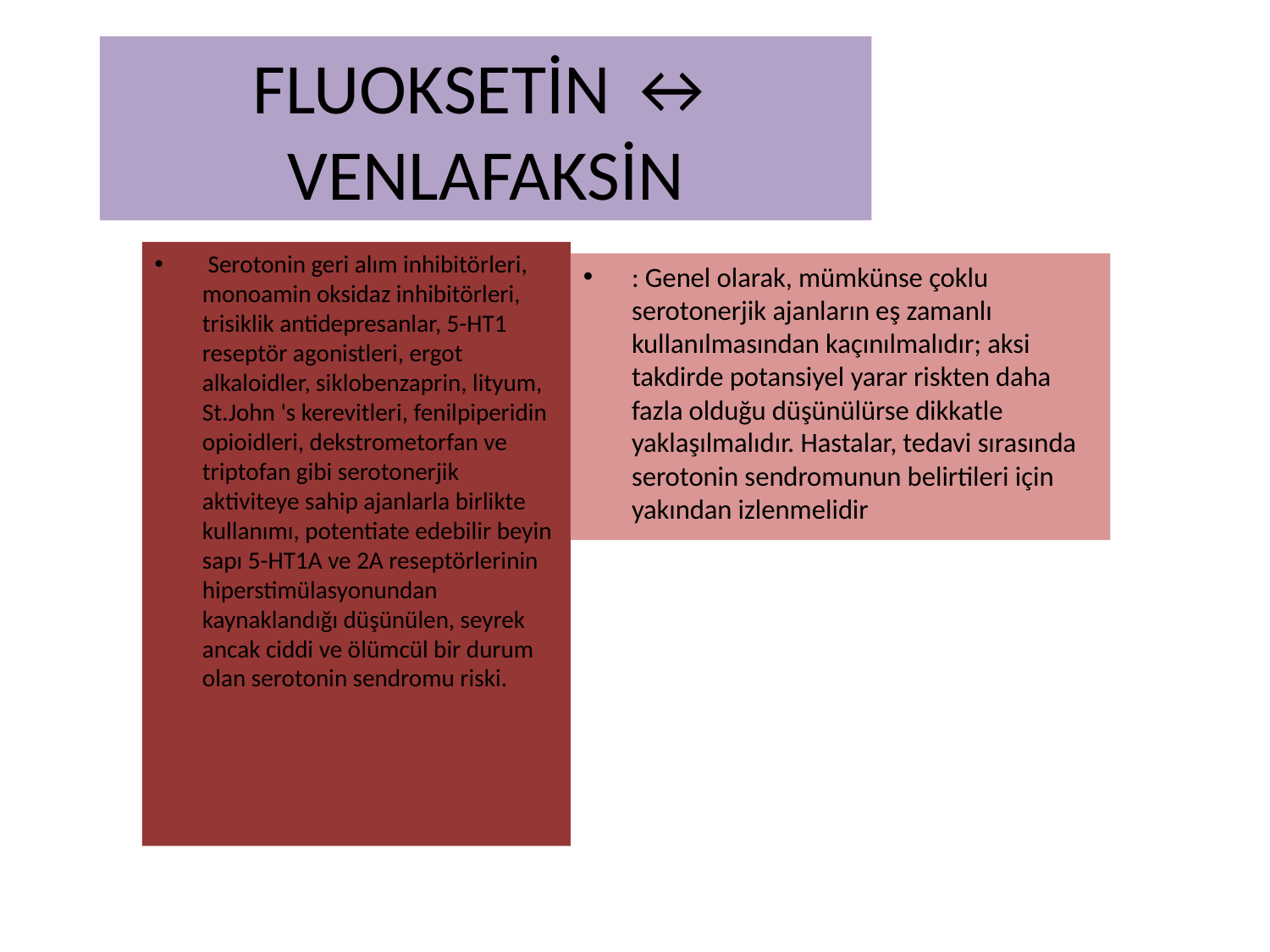

# FLUOKSETİN ↔ VENLAFAKSİN
 Serotonin geri alım inhibitörleri, monoamin oksidaz inhibitörleri, trisiklik antidepresanlar, 5-HT1 reseptör agonistleri, ergot alkaloidler, siklobenzaprin, lityum, St.John 's kerevitleri, fenilpiperidin opioidleri, dekstrometorfan ve triptofan gibi serotonerjik aktiviteye sahip ajanlarla birlikte kullanımı, potentiate edebilir beyin sapı 5-HT1A ve 2A reseptörlerinin hiperstimülasyonundan kaynaklandığı düşünülen, seyrek ancak ciddi ve ölümcül bir durum olan serotonin sendromu riski.
: Genel olarak, mümkünse çoklu serotonerjik ajanların eş zamanlı kullanılmasından kaçınılmalıdır; aksi takdirde potansiyel yarar riskten daha fazla olduğu düşünülürse dikkatle yaklaşılmalıdır. Hastalar, tedavi sırasında serotonin sendromunun belirtileri için yakından izlenmelidir